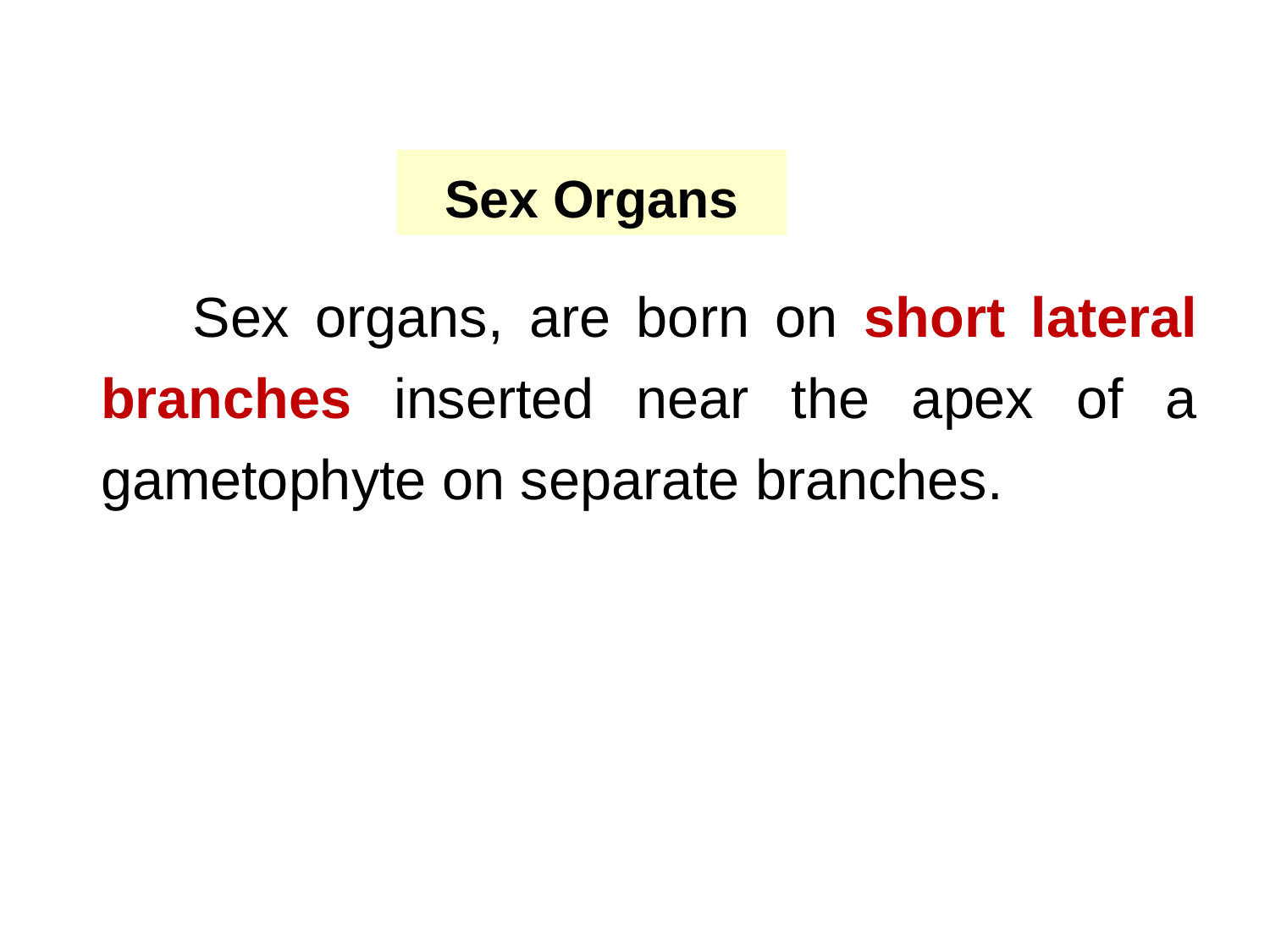

Sex Organs
      Sex organs, are born on short lateral branches inserted near the apex of a gametophyte on separate branches.